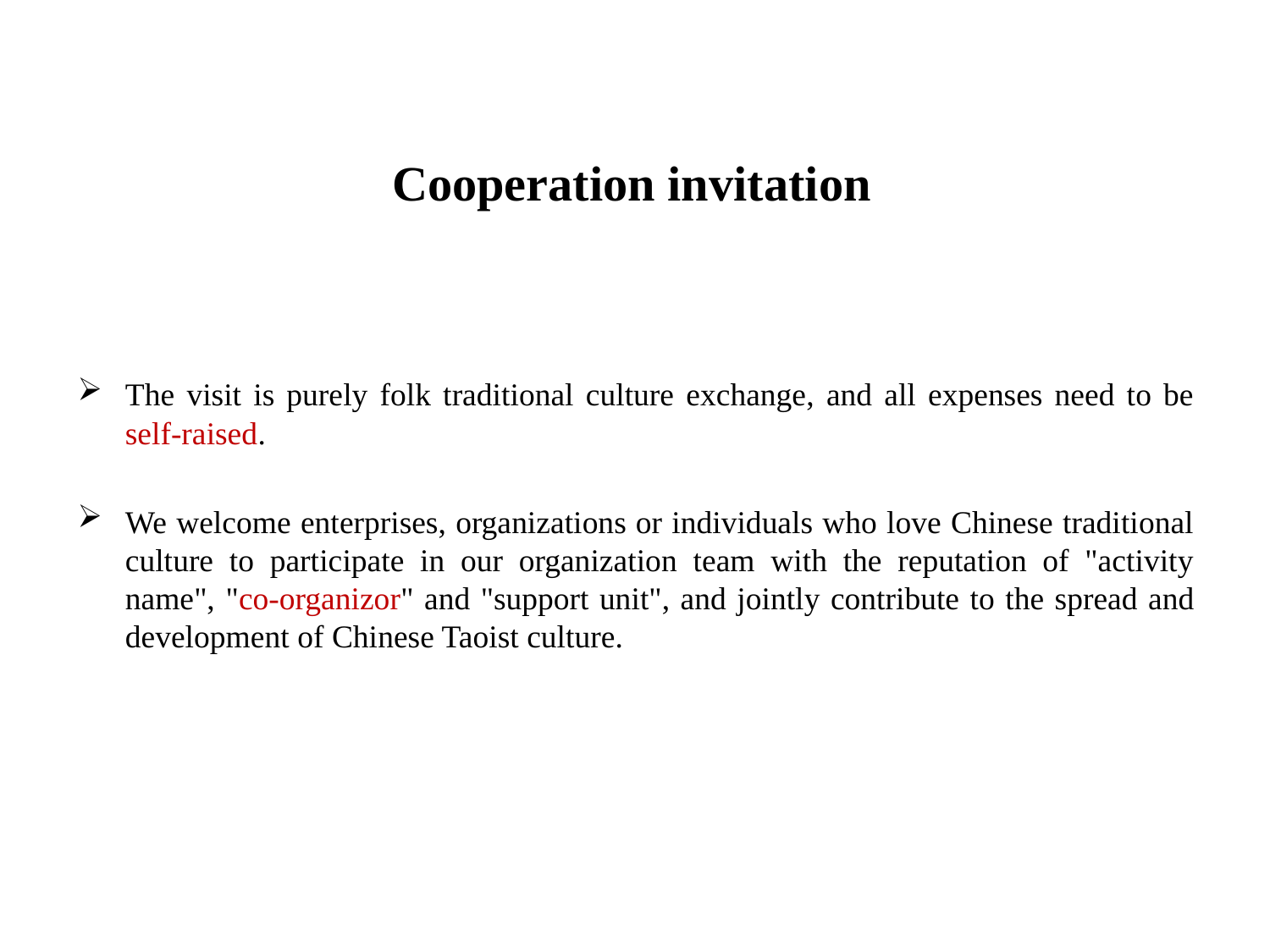

# Cooperation invitation

The visit is purely folk traditional culture exchange, and all expenses need to be self-raised.

We welcome enterprises, organizations or individuals who love Chinese traditional culture to participate in our organization team with the reputation of "activity name", "co-organizor" and "support unit", and jointly contribute to the spread and development of Chinese Taoist culture.